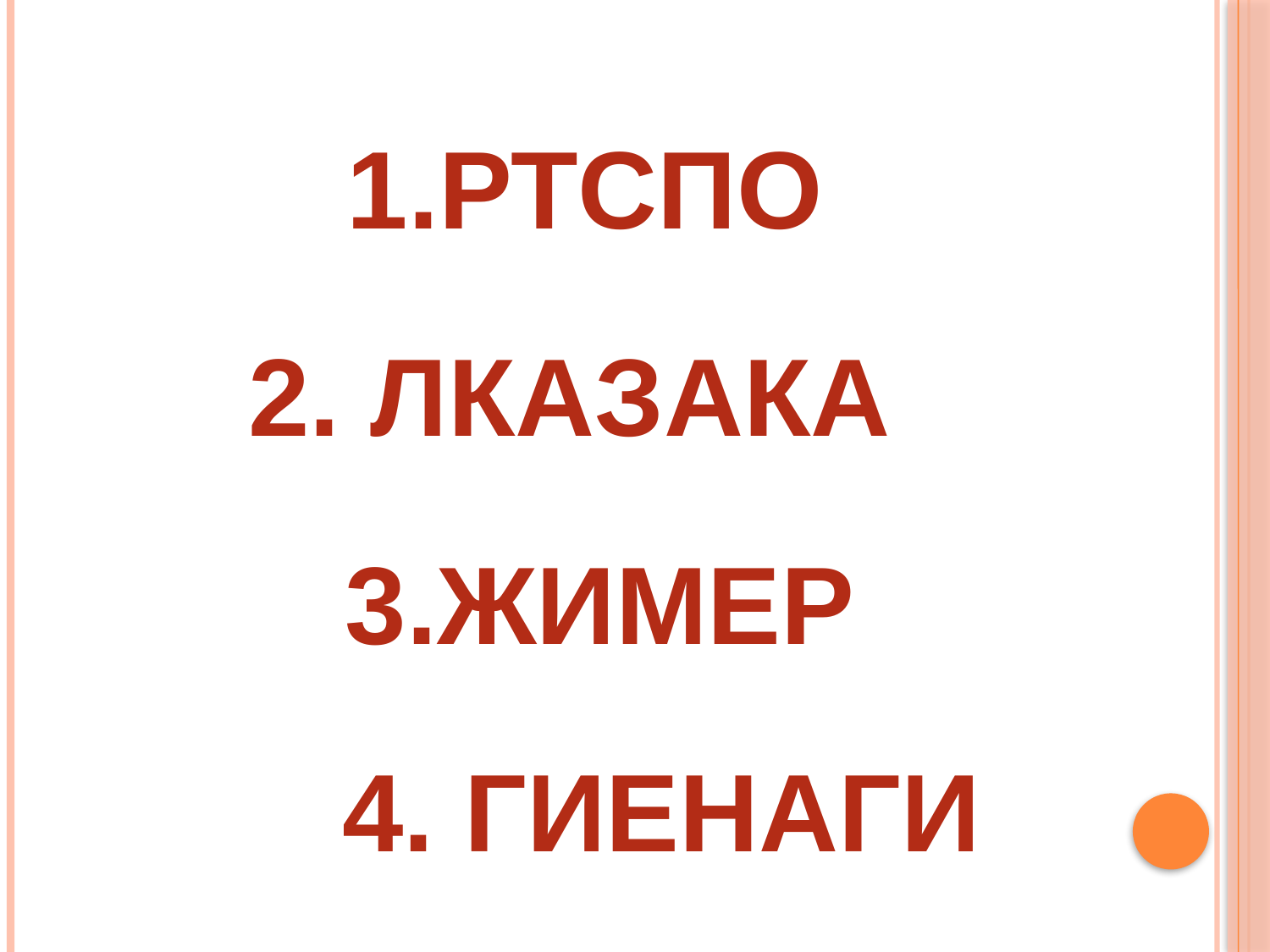

1.РТСПО
2. ЛКАЗАКА
 3.ЖИМЕР
     4. ГИЕНАГИ